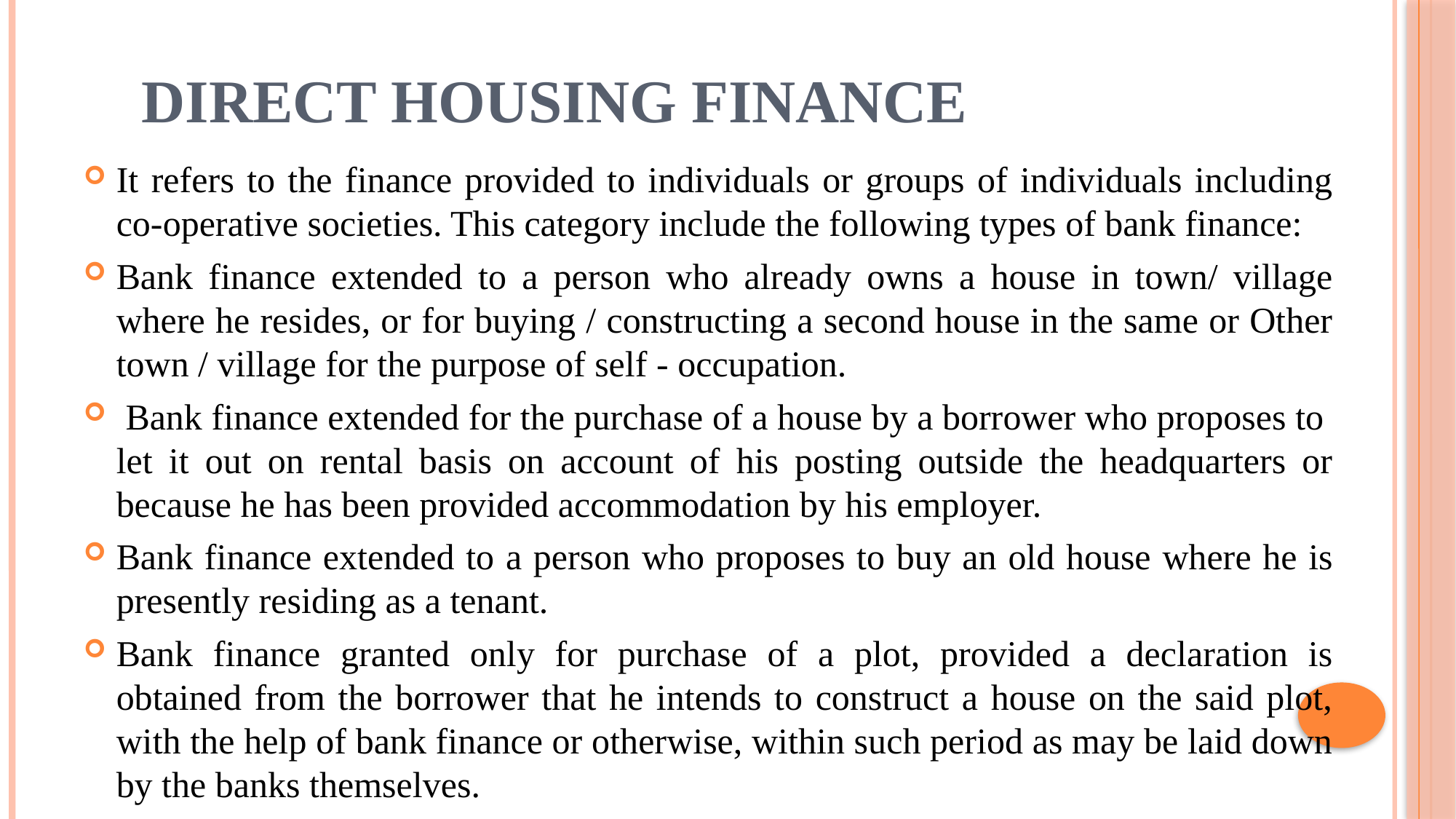

# Direct Housing Finance
It refers to the finance provided to individuals or groups of individuals including co-operative societies. This category include the following types of bank finance:
Bank finance extended to a person who already owns a house in town/ village where he resides, or for buying / constructing a second house in the same or Other town / village for the purpose of self - occupation.
 Bank finance extended for the purchase of a house by a borrower who proposes to  let it out on rental basis on account of his posting outside the headquarters or because he has been provided accommodation by his employer.
Bank finance extended to a person who proposes to buy an old house where he is presently residing as a tenant.
Bank finance granted only for purchase of a plot, provided a declaration is obtained from the borrower that he intends to construct a house on the said plot, with the help of bank finance or otherwise, within such period as may be laid down by the banks themselves.